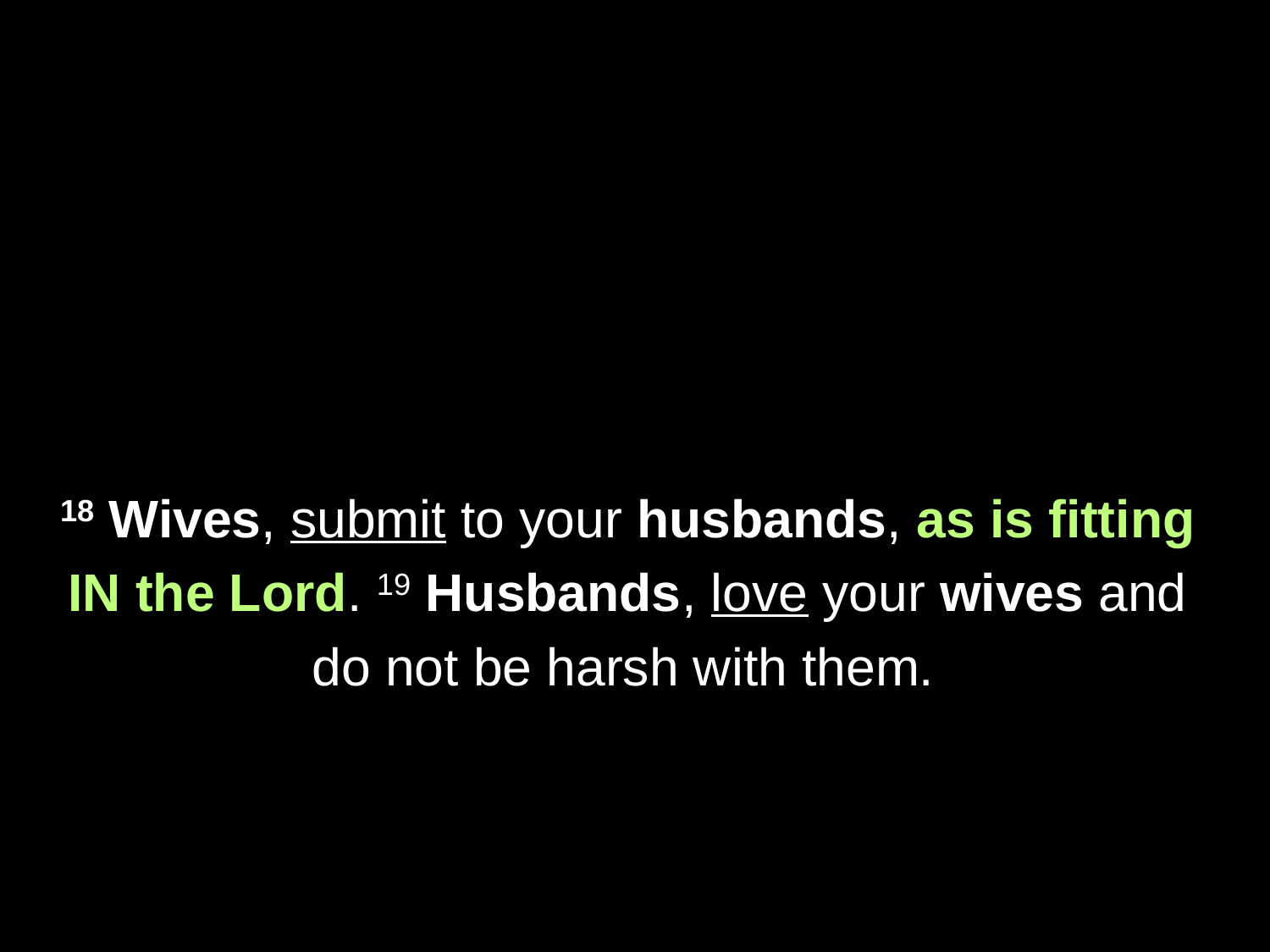

18 Wives, submit to your husbands, as is fitting
IN the Lord. 19 Husbands, love your wives and
do not be harsh with them.